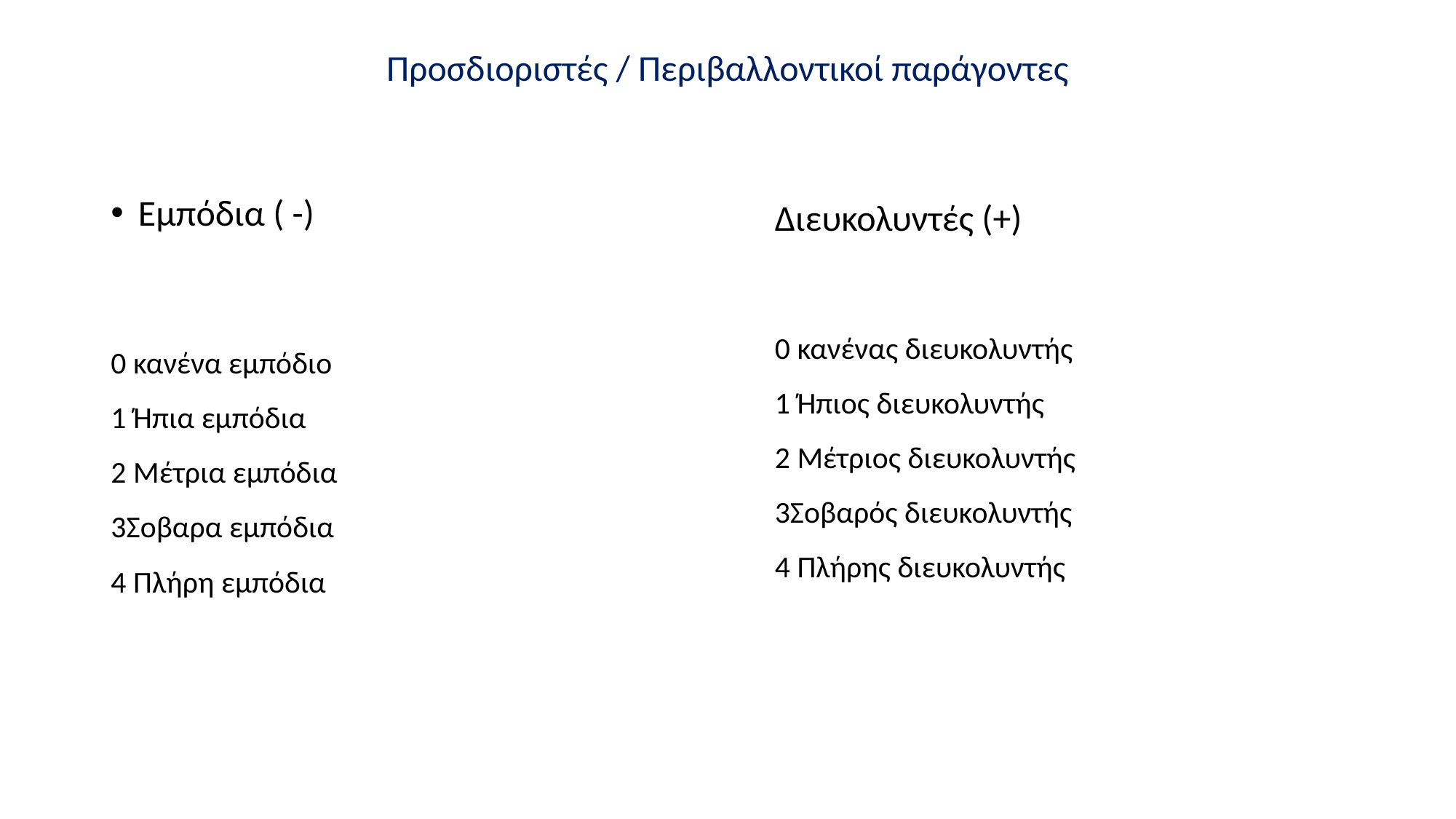

# Προσδιοριστές / Περιβαλλοντικοί παράγοντες
Εμπόδια ( -)

0 κανένα εμπόδιο
1 Ήπια εμπόδια
2 Μέτρια εμπόδια
3Σοβαρα εμπόδια
4 Πλήρη εμπόδια

Διευκολυντές (+)

0 κανένας διευκολυντής
1 Ήπιος διευκολυντής
2 Μέτριος διευκολυντής
3Σοβαρός διευκολυντής
4 Πλήρης διευκολυντής